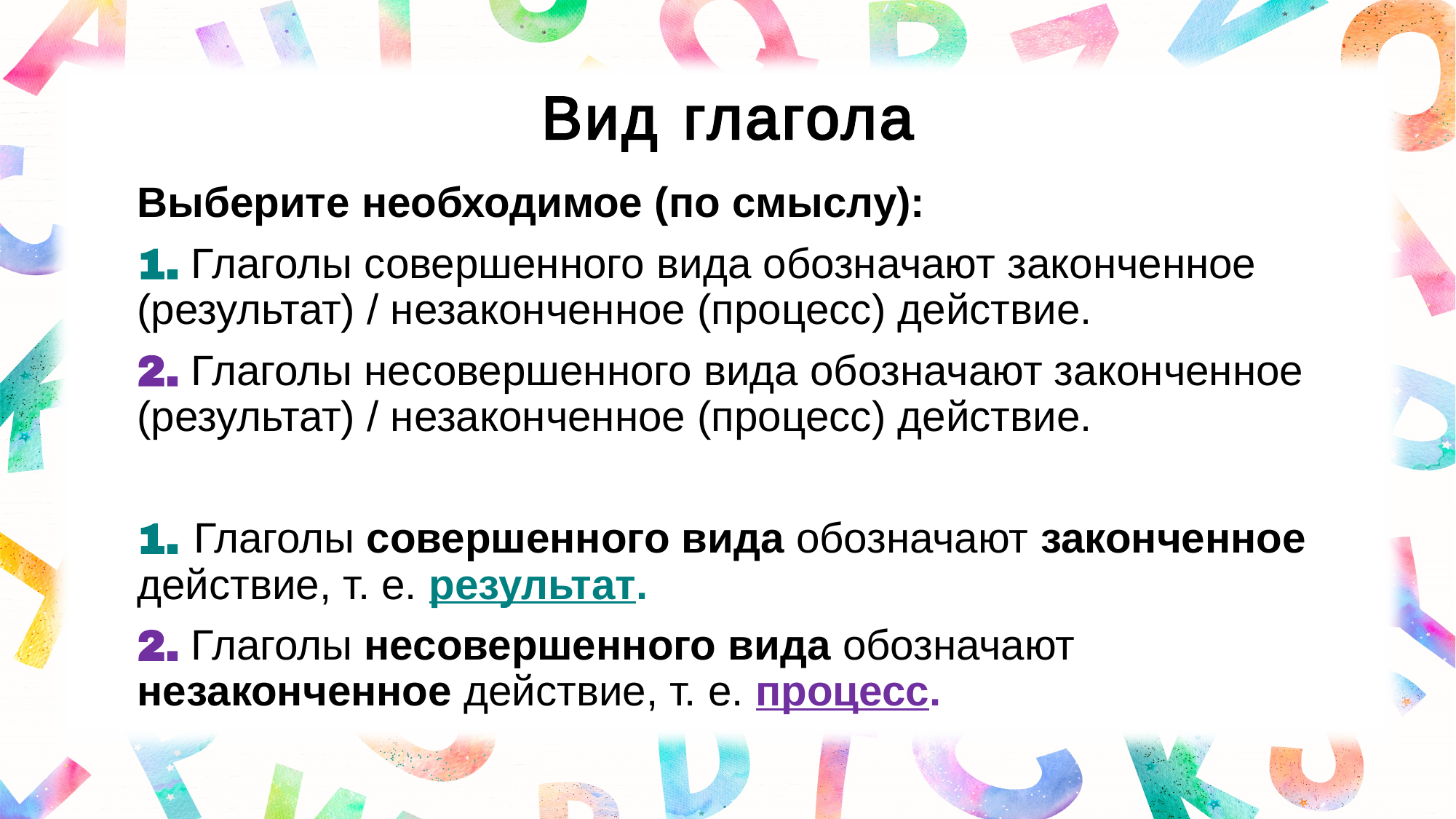

# Вид глагола
Выберите необходимое (по смыслу):
1. Глаголы совершенного вида обозначают законченное (результат) / незаконченное (процесс) действие.
2. Глаголы несовершенного вида обозначают законченное (результат) / незаконченное (процесс) действие.

1. Глаголы совершенного вида обозначают законченное действие, т. е. результат.
2. Глаголы несовершенного вида обозначают незаконченное действие, т. е. процесс.